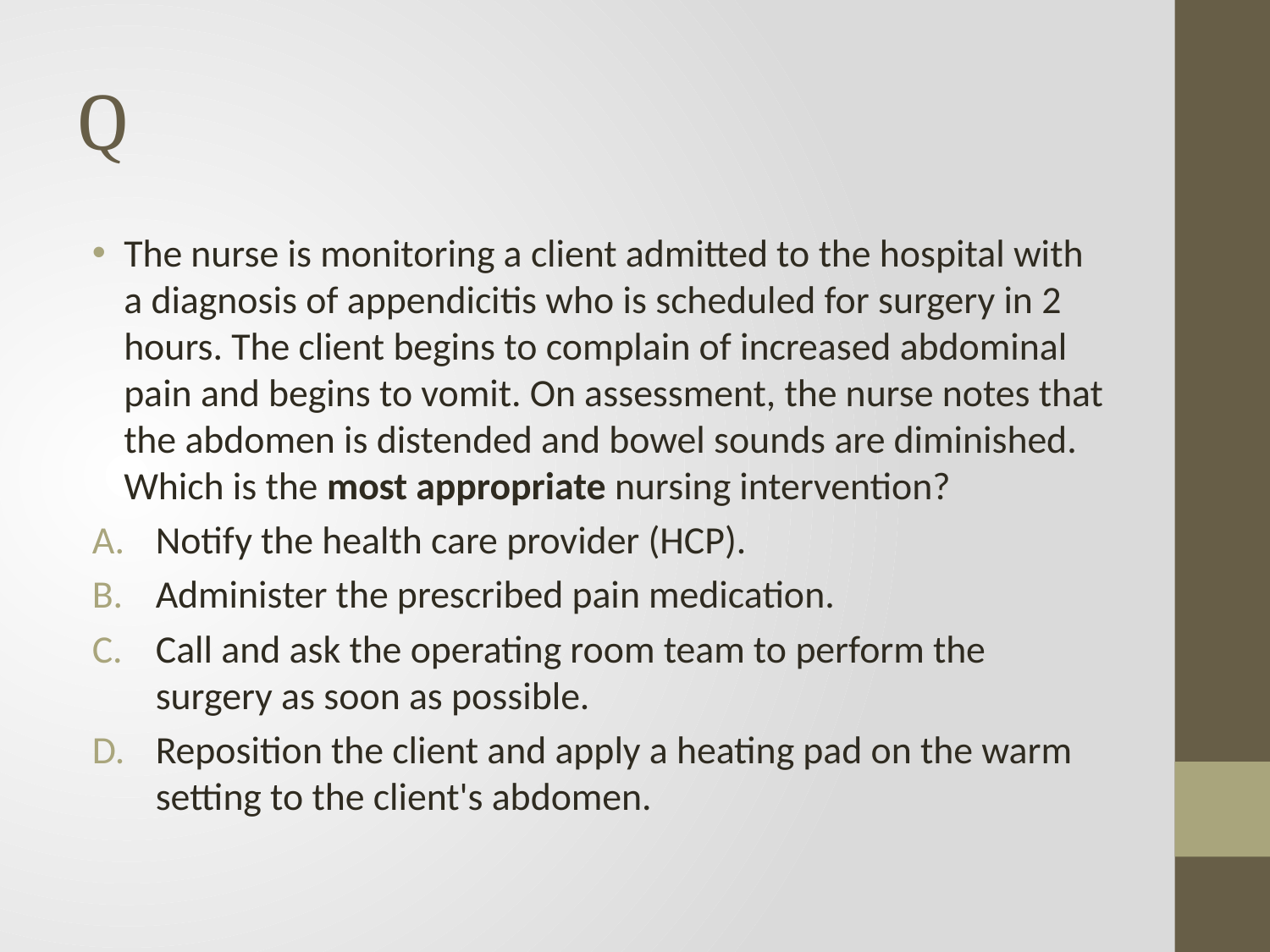

# Q
The nurse is monitoring a client admitted to the hospital with a diagnosis of appendicitis who is scheduled for surgery in 2 hours. The client begins to complain of increased abdominal pain and begins to vomit. On assessment, the nurse notes that the abdomen is distended and bowel sounds are diminished. Which is the most appropriate nursing intervention?
Notify the health care provider (HCP).
Administer the prescribed pain medication.
Call and ask the operating room team to perform the surgery as soon as possible.
Reposition the client and apply a heating pad on the warm setting to the client's abdomen.